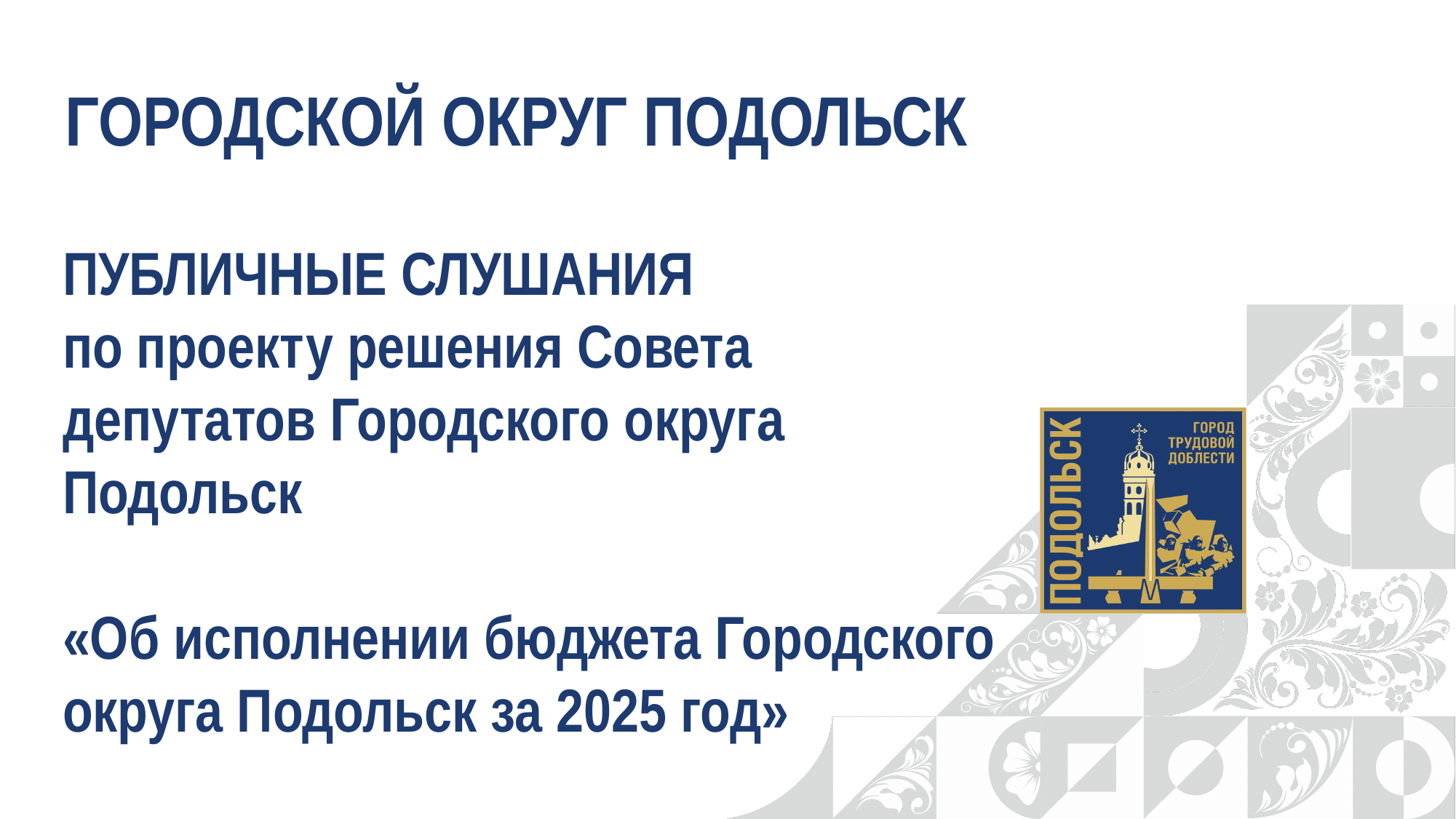

ГОРОДСКОЙ ОКРУГ ПОДОЛЬСК

ПУБЛИЧНЫЕ СЛУШАНИЯ
по проекту решения Совета
депутатов Городского округа Подольск
«Об исполнении бюджета Городского округа Подольск за 2025 год»